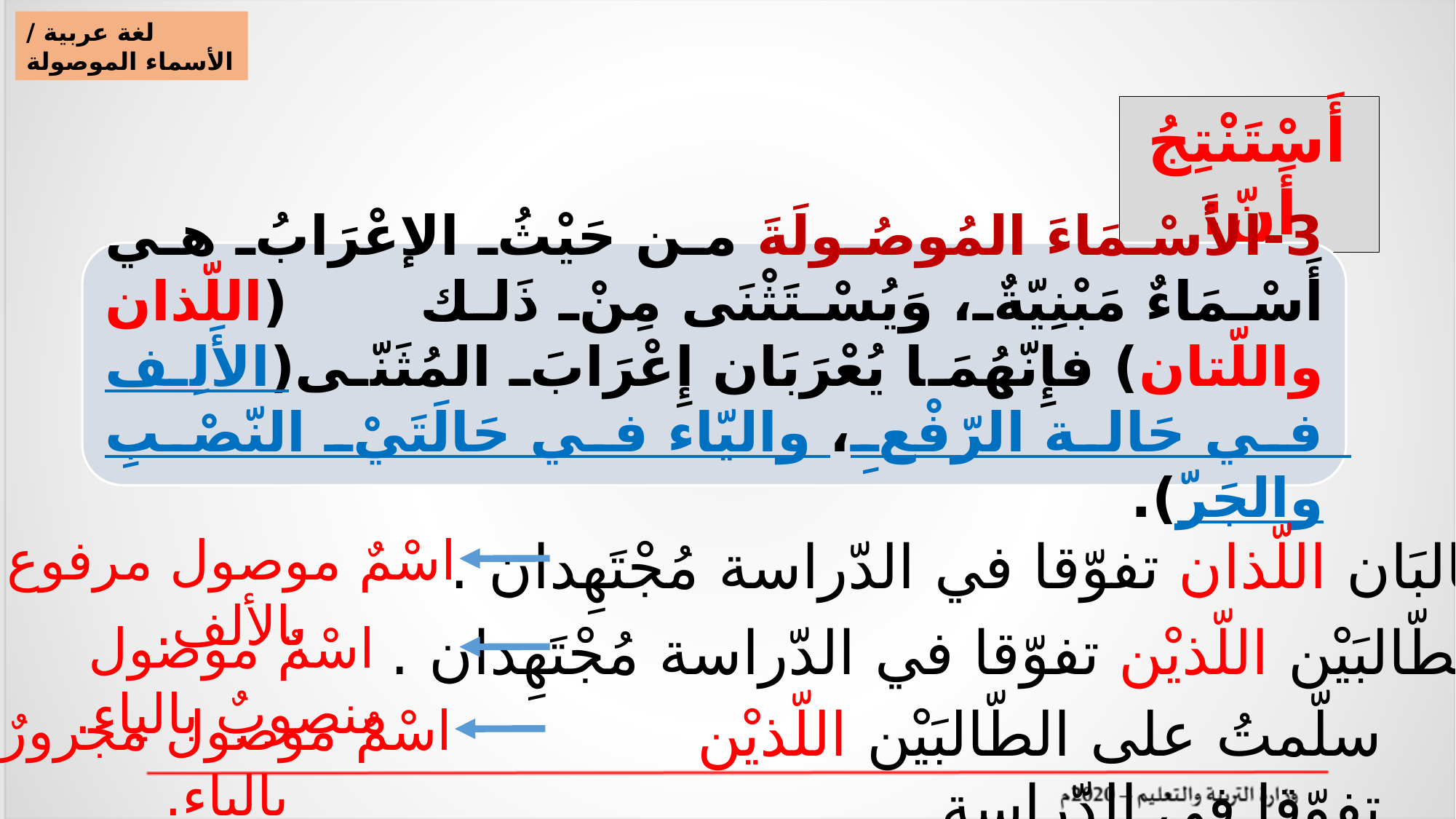

لغة عربية / الأسماء الموصولة
أَسْتَنْتِجُ أَنّ:

3-الأَسْمَاءَ المُوصُولَةَ من حَيْثُ الإعْرَابُ هي أَسْمَاءٌ مَبْنِيّةٌ، وَيُسْتَثْنَى مِنْ ذَلك       (اللّذان واللّتان) فإِنّهُمَا يُعْرَبَان إِعْرَابَ المُثَنّى(الأَلِف في حَالة الرّفْعِ، واليّاء في حَالَتَيْ النّصْبِ والجَرّ).

اسْمٌ موصول مرفوع بالألف.
الطّالبَان اللّذان تفوّقا في الدّراسة مُجْتَهِدان .
اسْمٌ موصول منصوبٌ بالياء.
إنّ الطّالبَيْن اللّذيْن تفوّقا في الدّراسة مُجْتَهِدان .
اسْمٌ موصول مجرورٌ بالياء.
سلّمتُ على الطّالبَيْن اللّذيْن تفوّقا في الدّراسة.